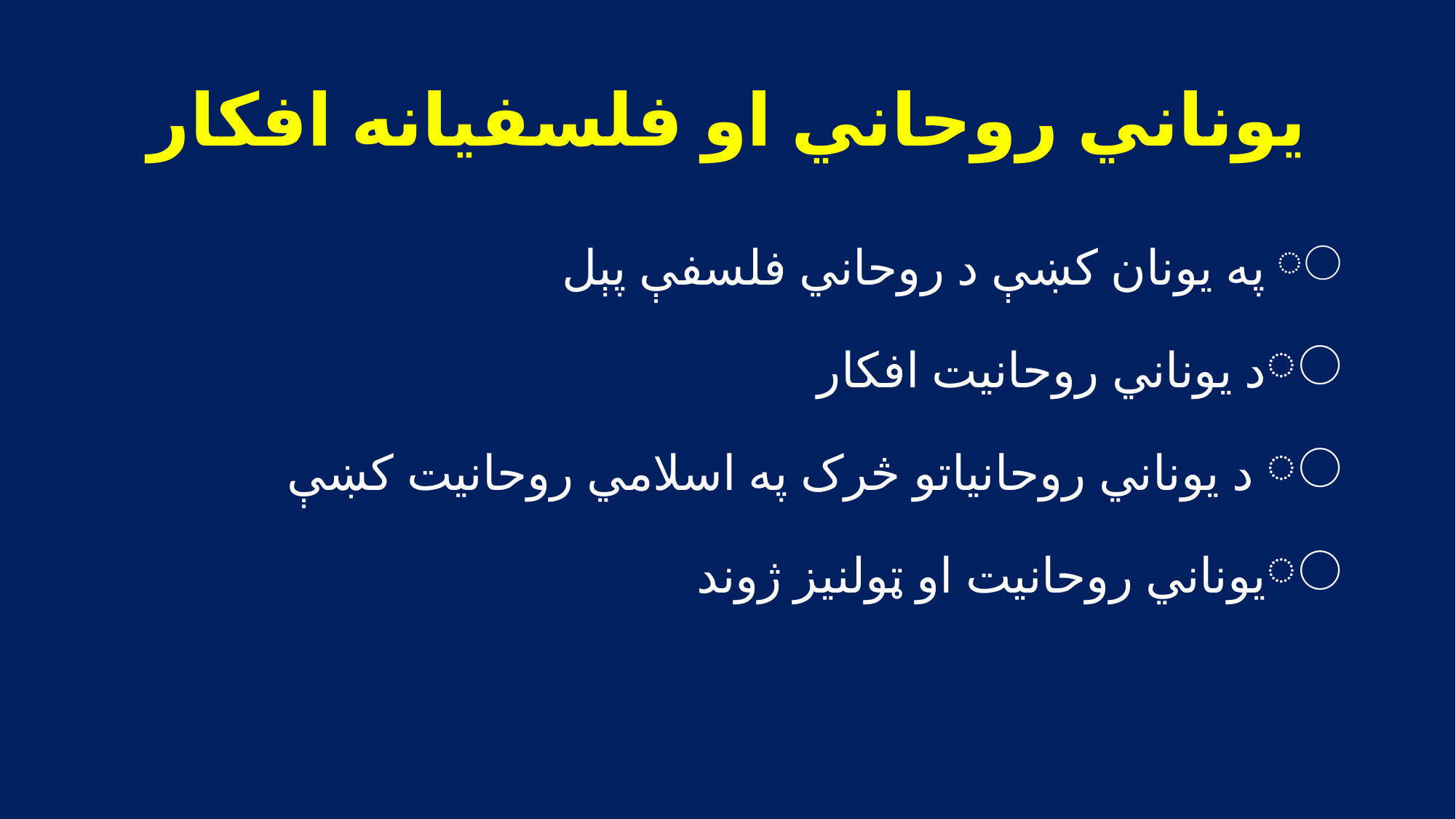

# يوناني روحاني او فلسفيانه افکار
 په يونان کښې د روحاني فلسفې پېل
د يوناني روحانيت افکار
 د يوناني روحانياتو څرک په اسلامي روحانيت کښې
يوناني روحانيت او ټولنيز ژوند